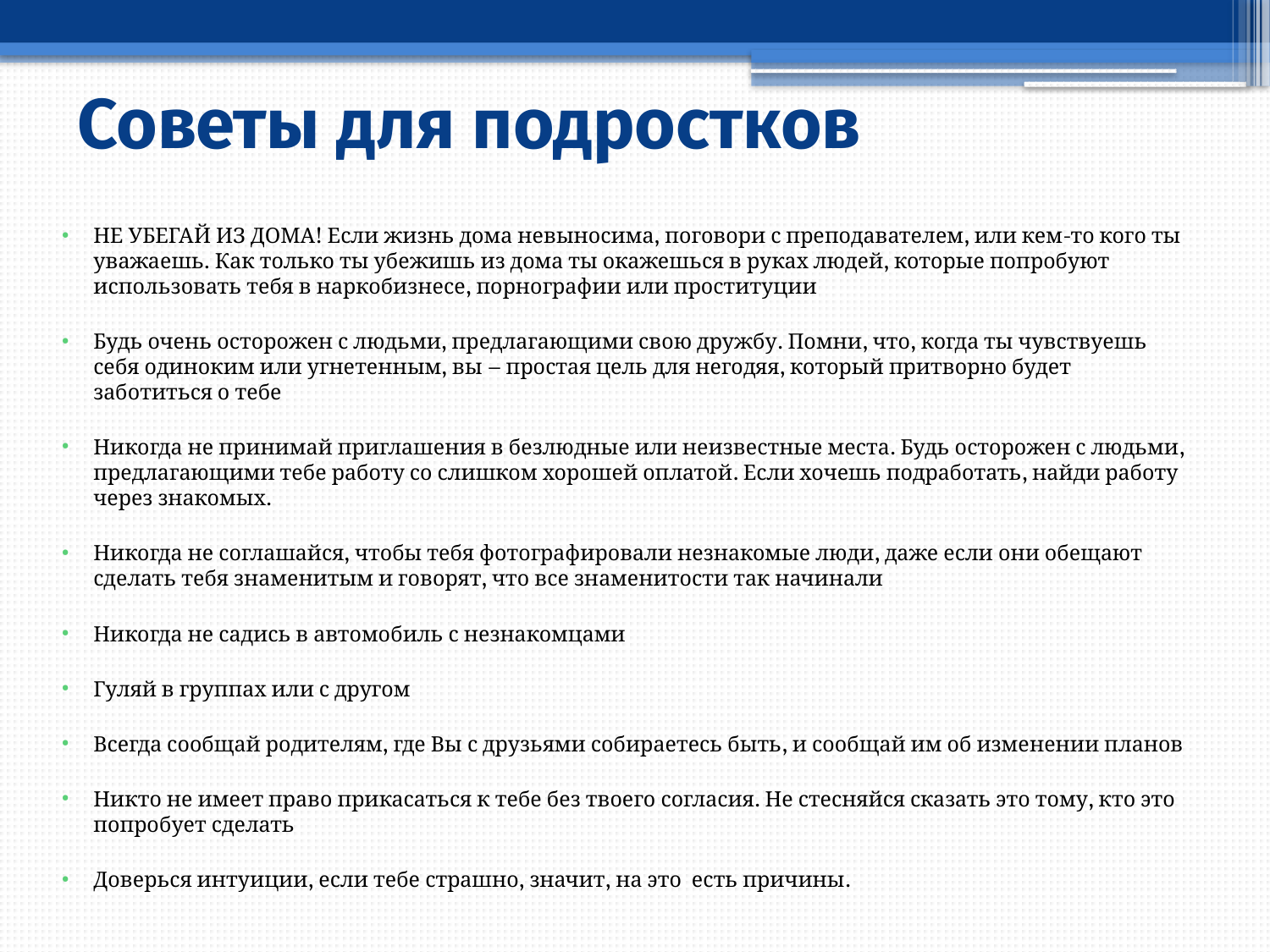

# Советы для подростков
НЕ УБЕГАЙ ИЗ ДОМА! Если жизнь дома невыносима, поговори с преподавателем, или кем-то кого ты уважаешь. Как только ты убежишь из дома ты окажешься в руках людей, которые попробуют использовать тебя в наркобизнесе, порнографии или проституции

Будь очень осторожен с людьми, предлагающими свою дружбу. Помни, что, когда ты чувствуешь себя одиноким или угнетенным, вы – простая цель для негодяя, который притворно будет заботиться о тебе

Никогда не принимай приглашения в безлюдные или неизвестные места. Будь осторожен с людьми, предлагающими тебе работу со слишком хорошей оплатой. Если хочешь подработать, найди работу через знакомых.

Никогда не соглашайся, чтобы тебя фотографировали незнакомые люди, даже если они обещают сделать тебя знаменитым и говорят, что все знаменитости так начинали

Никогда не садись в автомобиль с незнакомцами

Гуляй в группах или с другом

Всегда сообщай родителям, где Вы с друзьями собираетесь быть, и сообщай им об изменении планов

Никто не имеет право прикасаться к тебе без твоего согласия. Не стесняйся сказать это тому, кто это попробует сделать

Доверься интуиции, если тебе страшно, значит, на это  есть причины.